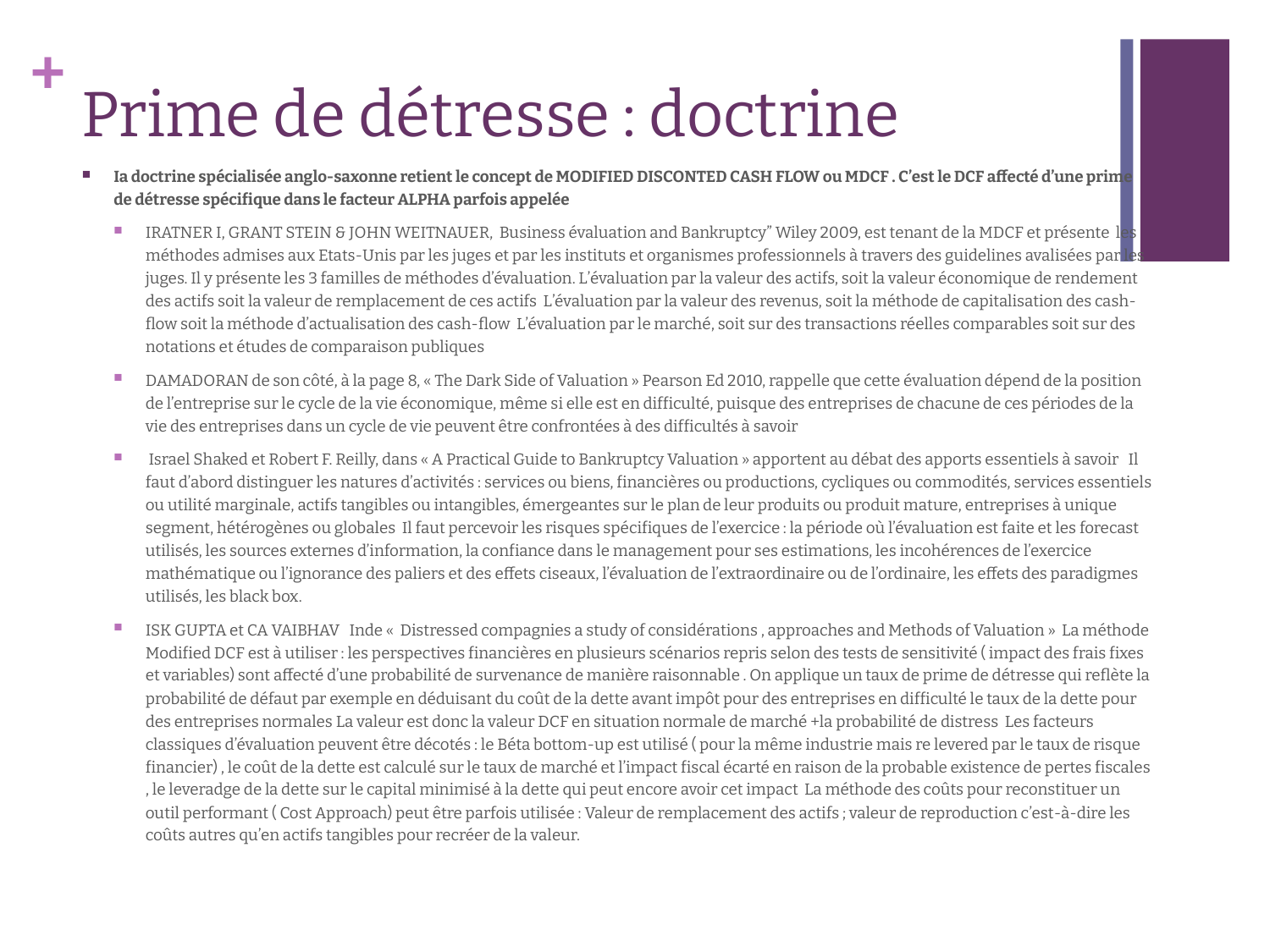

# Prime de détresse : doctrine
Ia doctrine spécialisée anglo-saxonne retient le concept de MODIFIED DISCONTED CASH FLOW ou MDCF . C’est le DCF affecté d’une prime de détresse spécifique dans le facteur ALPHA parfois appelée
IRATNER I, GRANT STEIN & JOHN WEITNAUER,  Business évaluation and Bankruptcy” Wiley 2009, est tenant de la MDCF et présente  les méthodes admises aux Etats-Unis par les juges et par les instituts et organismes professionnels à travers des guidelines avalisées par les juges. Il y présente les 3 familles de méthodes d’évaluation. L’évaluation par la valeur des actifs, soit la valeur économique de rendement des actifs soit la valeur de remplacement de ces actifs  L’évaluation par la valeur des revenus, soit la méthode de capitalisation des cash-flow soit la méthode d’actualisation des cash-flow  L’évaluation par le marché, soit sur des transactions réelles comparables soit sur des notations et études de comparaison publiques
DAMADORAN de son côté, à la page 8, « The Dark Side of Valuation » Pearson Ed 2010, rappelle que cette évaluation dépend de la position de l’entreprise sur le cycle de la vie économique, même si elle est en difficulté, puisque des entreprises de chacune de ces périodes de la vie des entreprises dans un cycle de vie peuvent être confrontées à des difficultés à savoir
 Israel Shaked et Robert F. Reilly, dans « A Practical Guide to Bankruptcy Valuation » apportent au débat des apports essentiels à savoir   Il faut d’abord distinguer les natures d’activités : services ou biens, financières ou productions, cycliques ou commodités, services essentiels ou utilité marginale, actifs tangibles ou intangibles, émergeantes sur le plan de leur produits ou produit mature, entreprises à unique segment, hétérogènes ou globales  Il faut percevoir les risques spécifiques de l’exercice : la période où l’évaluation est faite et les forecast utilisés, les sources externes d’information, la confiance dans le management pour ses estimations, les incohérences de l’exercice mathématique ou l’ignorance des paliers et des effets ciseaux, l’évaluation de l’extraordinaire ou de l’ordinaire, les effets des paradigmes utilisés, les black box.
ISK GUPTA et CA VAIBHAV   Inde «  Distressed compagnies a study of considérations , approaches and Methods of Valuation »  La méthode Modified DCF est à utiliser : les perspectives financières en plusieurs scénarios repris selon des tests de sensitivité ( impact des frais fixes et variables) sont affecté d’une probabilité de survenance de manière raisonnable . On applique un taux de prime de détresse qui reflète la probabilité de défaut par exemple en déduisant du coût de la dette avant impôt pour des entreprises en difficulté le taux de la dette pour des entreprises normales La valeur est donc la valeur DCF en situation normale de marché +la probabilité de distress  Les facteurs classiques d’évaluation peuvent être décotés : le Béta bottom-up est utilisé ( pour la même industrie mais re levered par le taux de risque financier) , le coût de la dette est calculé sur le taux de marché et l’impact fiscal écarté en raison de la probable existence de pertes fiscales , le leveradge de la dette sur le capital minimisé à la dette qui peut encore avoir cet impact  La méthode des coûts pour reconstituer un outil performant ( Cost Approach) peut être parfois utilisée : Valeur de remplacement des actifs ; valeur de reproduction c’est-à-dire les coûts autres qu’en actifs tangibles pour recréer de la valeur.